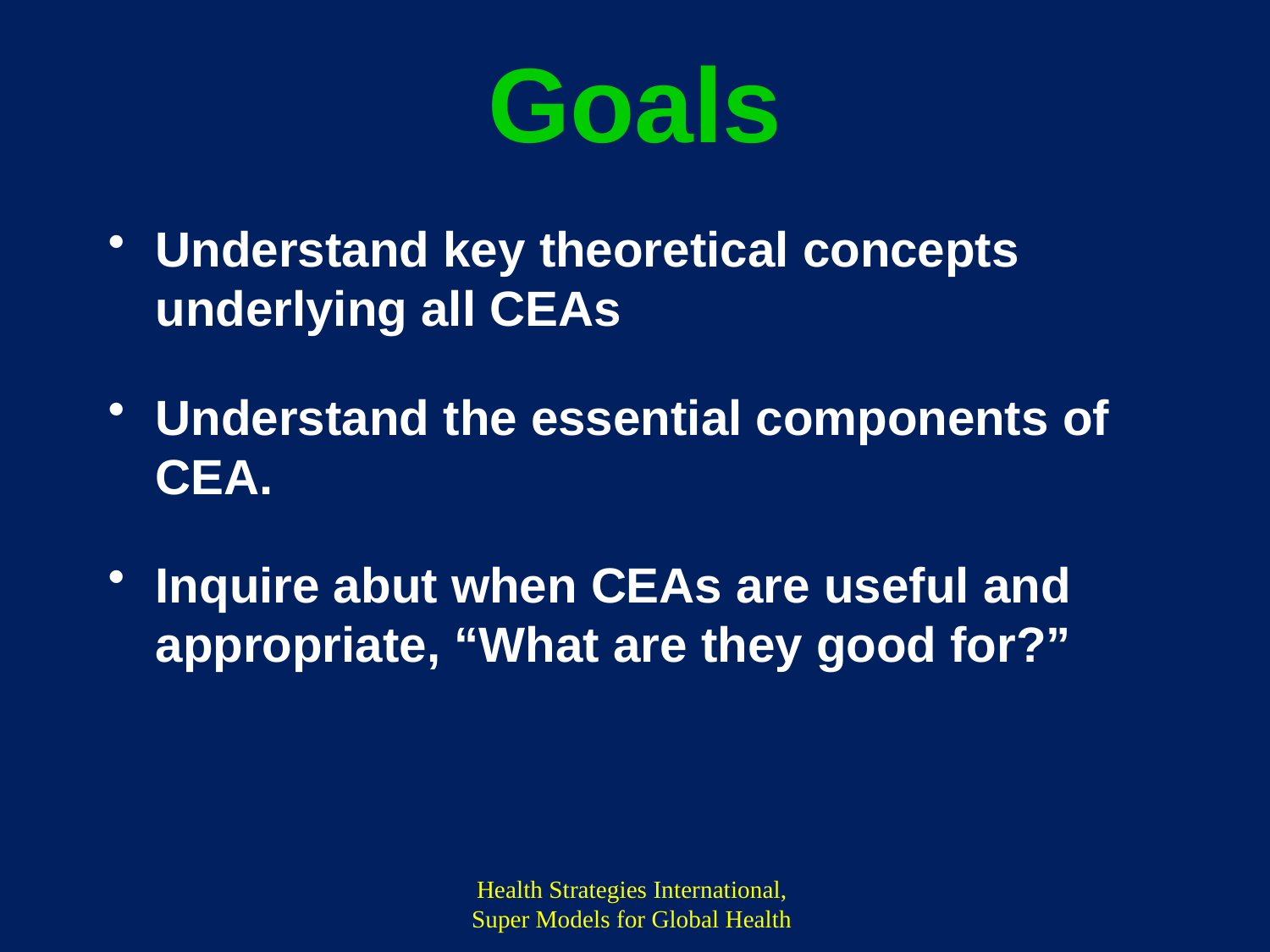

# Goals
Understand key theoretical concepts underlying all CEAs
Understand the essential components of CEA.
Inquire abut when CEAs are useful and appropriate, “What are they good for?”

Health Strategies International,
Super Models for Global Health